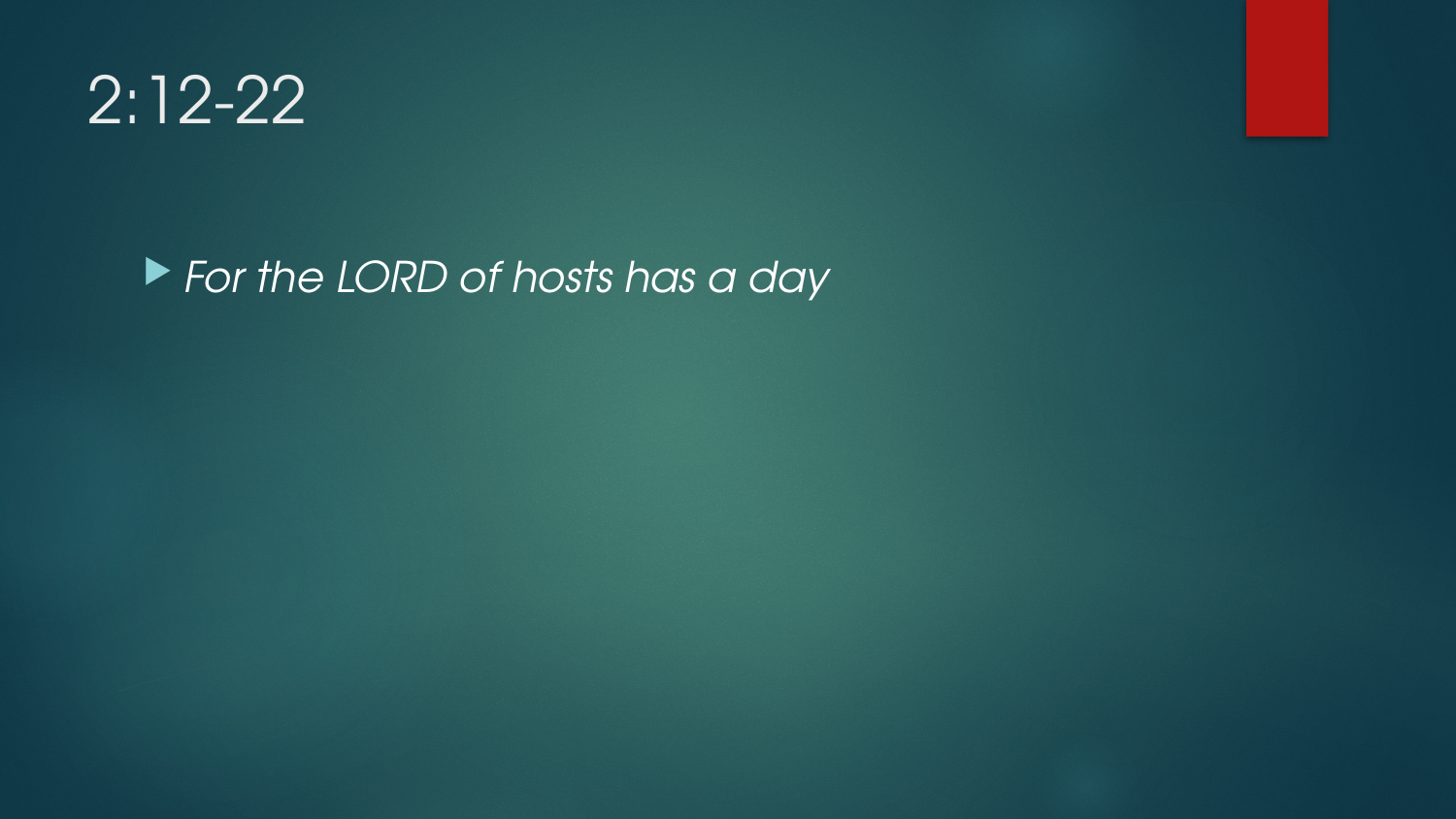

# 2:12-22
For the Lord of hosts has a day